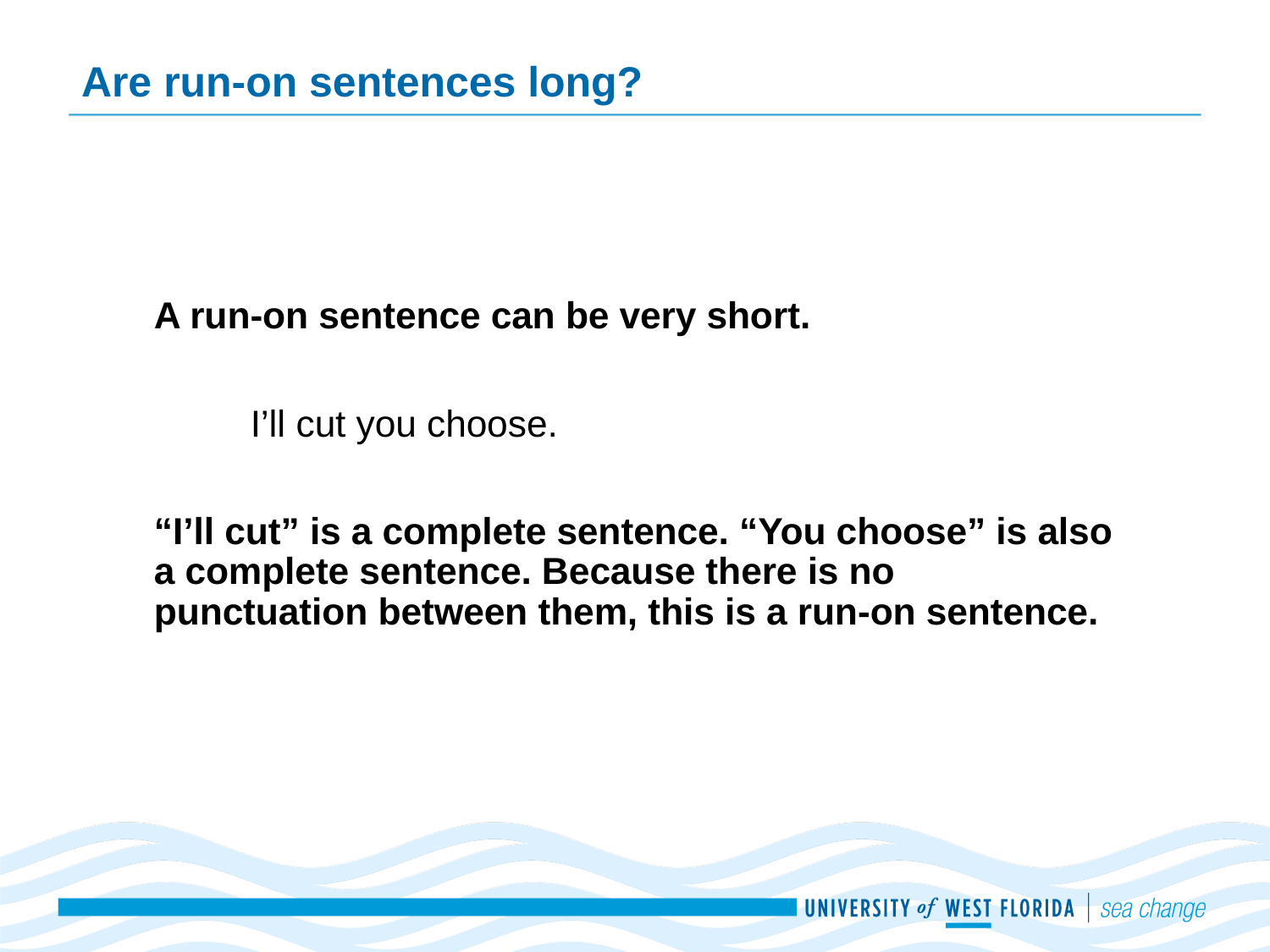

# Are run-on sentences long?
A run-on sentence can be very short.

	I’ll cut you choose.

“I’ll cut” is a complete sentence. “You choose” is also a complete sentence. Because there is no punctuation between them, this is a run-on sentence.